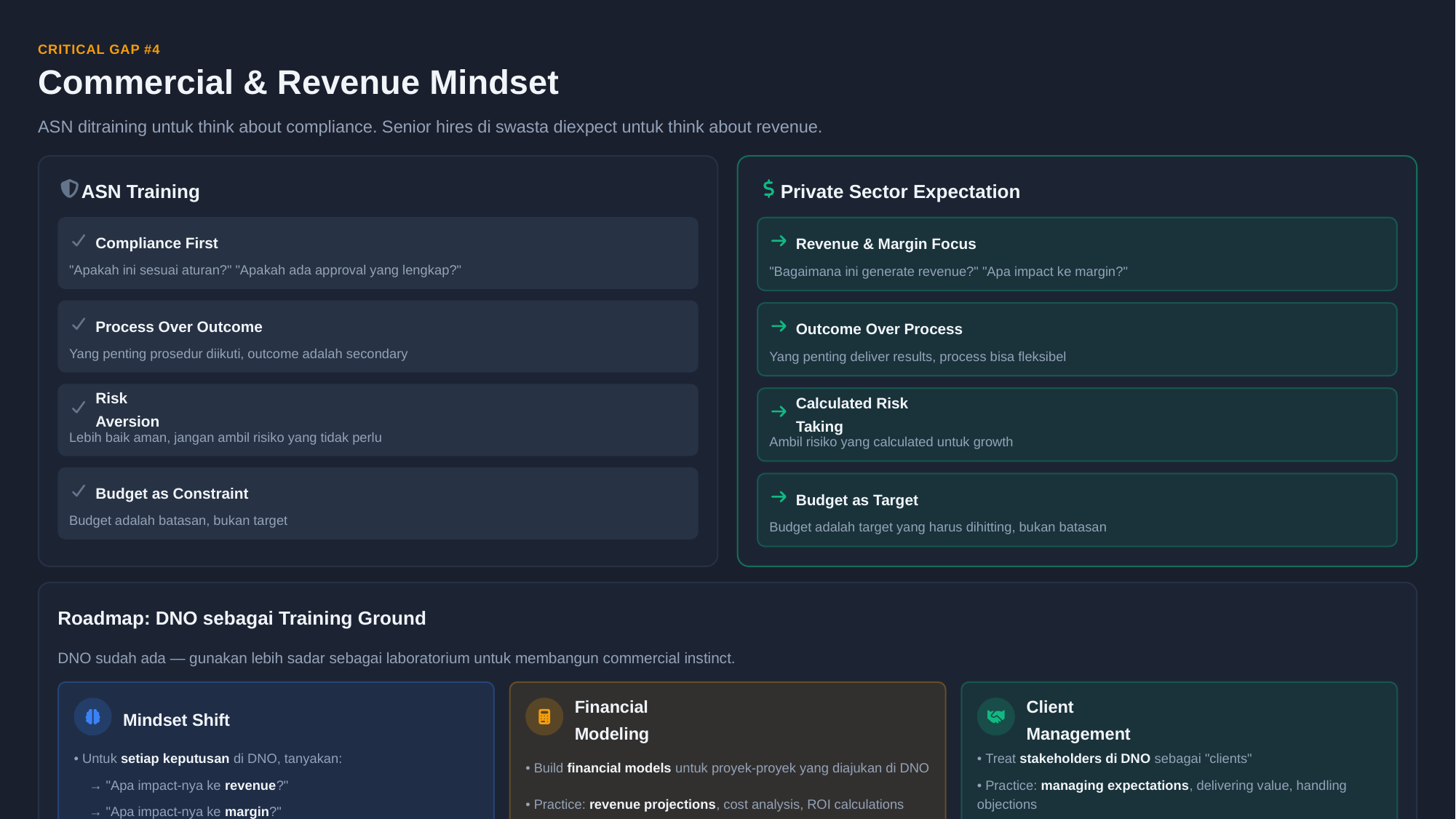

CRITICAL GAP #4
Commercial & Revenue Mindset
ASN ditraining untuk think about compliance. Senior hires di swasta diexpect untuk think about revenue.

ASN Training
Private Sector Expectation

Compliance First
Revenue & Margin Focus

"Apakah ini sesuai aturan?" "Apakah ada approval yang lengkap?"
"Bagaimana ini generate revenue?" "Apa impact ke margin?"

Process Over Outcome
Outcome Over Process

Yang penting prosedur diikuti, outcome adalah secondary
Yang penting deliver results, process bisa fleksibel

Risk Aversion

Calculated Risk Taking

Lebih baik aman, jangan ambil risiko yang tidak perlu
Ambil risiko yang calculated untuk growth

Budget as Constraint

Budget as Target

Budget adalah batasan, bukan target
Budget adalah target yang harus dihitting, bukan batasan

Roadmap: DNO sebagai Training Ground
DNO sudah ada — gunakan lebih sadar sebagai laboratorium untuk membangun commercial instinct.

Mindset Shift
Financial Modeling
Client Management

• Untuk setiap keputusan di DNO, tanyakan:
• Build financial models untuk proyek-proyek yang diajukan di DNO
• Treat stakeholders di DNO sebagai "clients"
→ "Apa impact-nya ke revenue?"
• Practice: managing expectations, delivering value, handling objections
• Practice: revenue projections, cost analysis, ROI calculations
→ "Apa impact-nya ke margin?"
• Gunakan tools: Excel advanced, atau belajar basic financial modeling
• Build relationship capital — ini transferable skill
→ "Apa client value-nya?"
• Document success stories yang bisa diarticulate ke employer nanti
• Practice thinking commercially dalam konteks yang familiar
• Target: Bisa articulate business case dengan angka

Deliberate Practice Framework
Timeline

Setiap minggu, pilih satu decision di DNO dan analisis dari perspektif commercial:
Mindset shift ini bisa dilatih dalam 6-12 bulan dengan deliberate practice. Ini bukan skill yang perlu course — ini adalah habit yang perlu dibentuk.
1. Apa revenue impact?
2. Apa cost impact?
3. Apa margin impact?
4. Apa client value?
5. Apa risiko dan mitigasinya?